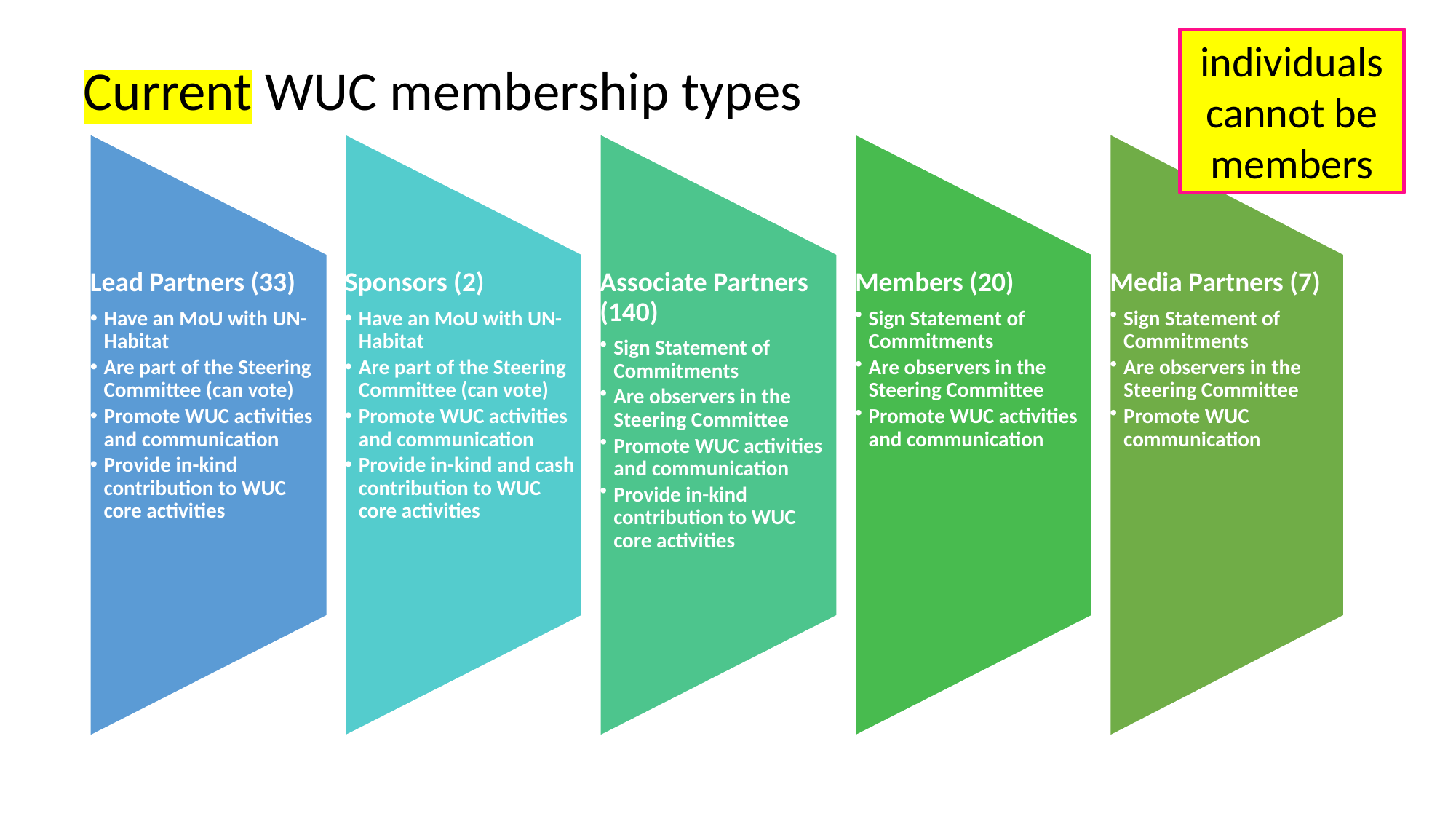

# Current WUC membership types
individuals cannot be members
Lead Partners (33)
Have an MoU with UN-Habitat
Are part of the Steering Committee (can vote)
Promote WUC activities and communication
Provide in-kind contribution to WUC core activities
Sponsors (2)
Have an MoU with UN-Habitat
Are part of the Steering Committee (can vote)
Promote WUC activities and communication
Provide in-kind and cash contribution to WUC core activities
Associate Partners (140)
Sign Statement of Commitments
Are observers in the Steering Committee
Promote WUC activities and communication
Provide in-kind contribution to WUC core activities
Members (20)
Sign Statement of Commitments
Are observers in the Steering Committee
Promote WUC activities and communication
Media Partners (7)
Sign Statement of Commitments
Are observers in the Steering Committee
Promote WUC communication